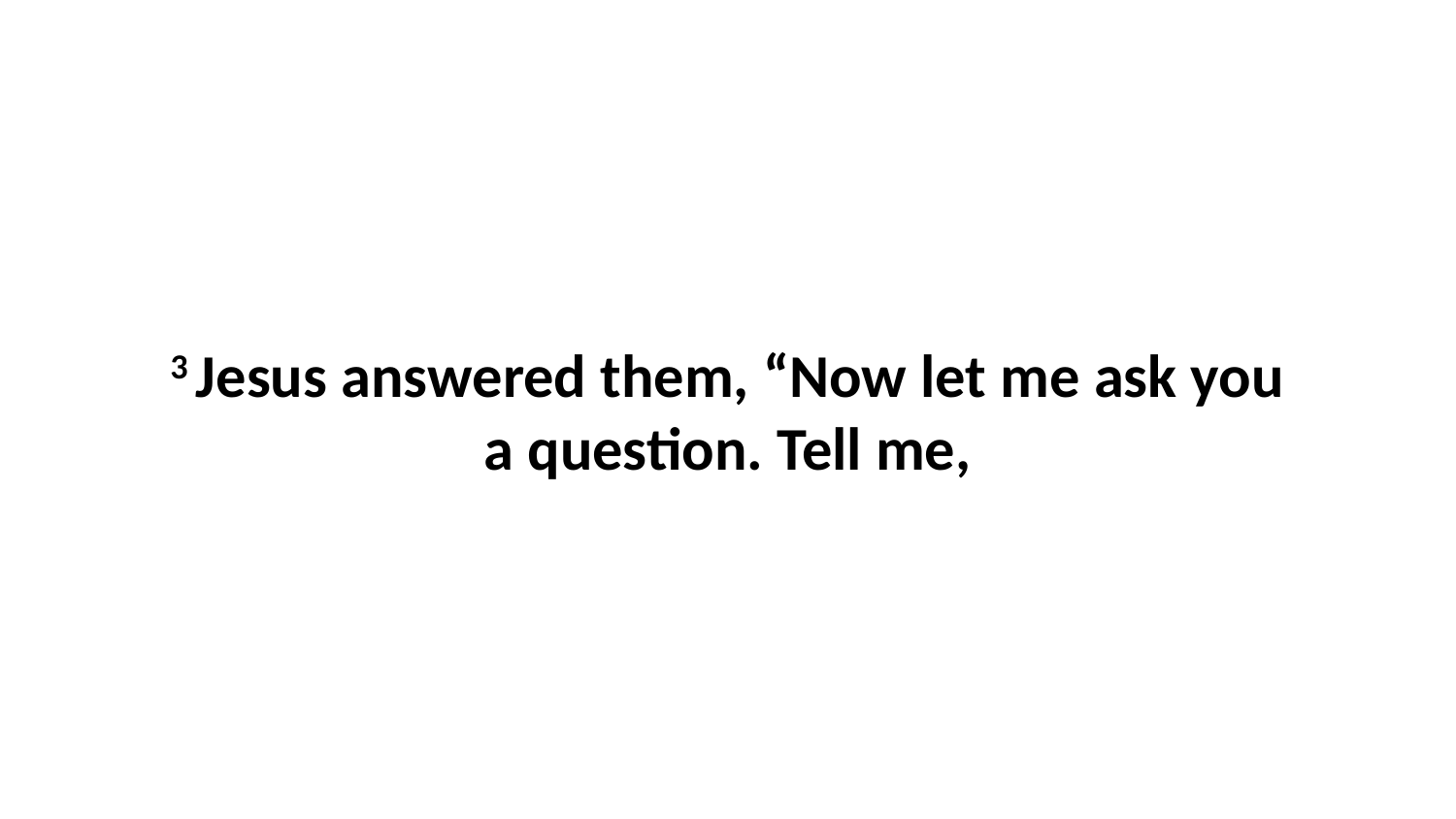

3 Jesus answered them, “Now let me ask you a question. Tell me,